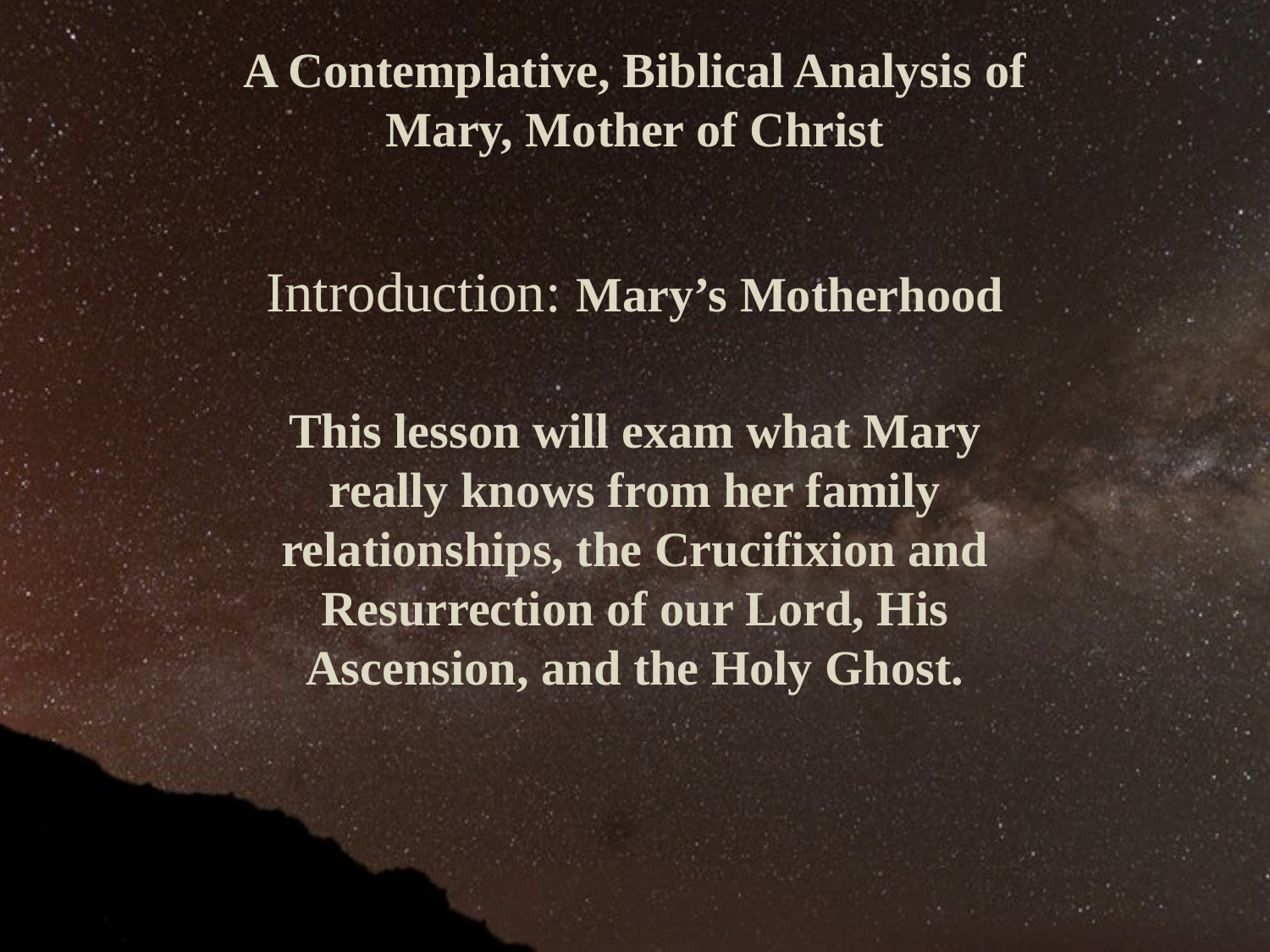

A Contemplative, Biblical Analysis of Mary, Mother of Christ
Introduction: Mary’s Motherhood
This lesson will exam what Mary really knows from her family relationships, the Crucifixion and Resurrection of our Lord, His Ascension, and the Holy Ghost.